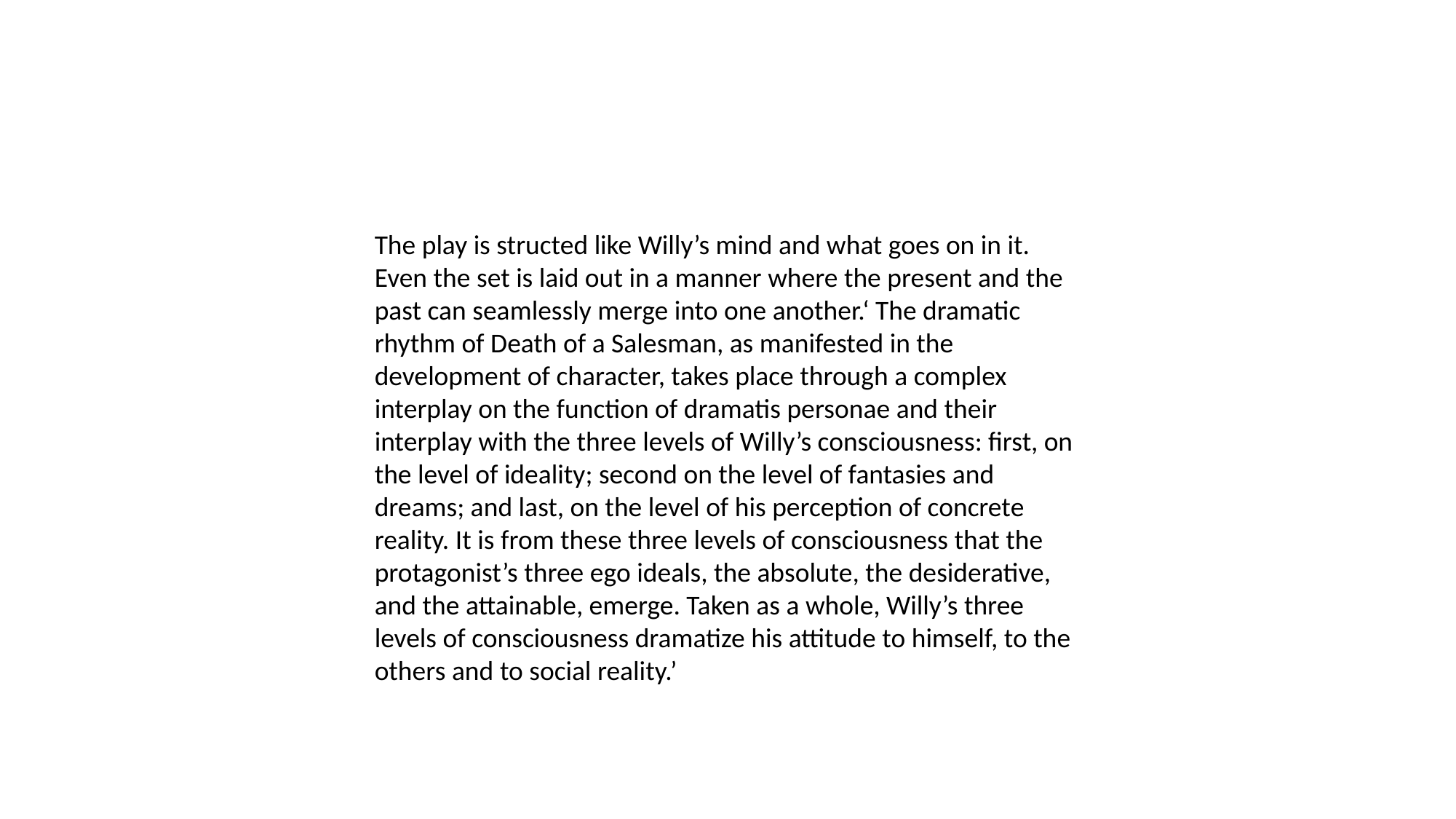

The play is structed like Willy’s mind and what goes on in it. Even the set is laid out in a manner where the present and the past can seamlessly merge into one another.‘ The dramatic rhythm of Death of a Salesman, as manifested in the development of character, takes place through a complex interplay on the function of dramatis personae and their interplay with the three levels of Willy’s consciousness: ﬁrst, on the level of ideality; second on the level of fantasies and dreams; and last, on the level of his perception of concrete reality. It is from these three levels of consciousness that the protagonist’s three ego ideals, the absolute, the desiderative, and the attainable, emerge. Taken as a whole, Willy’s three levels of consciousness dramatize his attitude to himself, to the others and to social reality.’